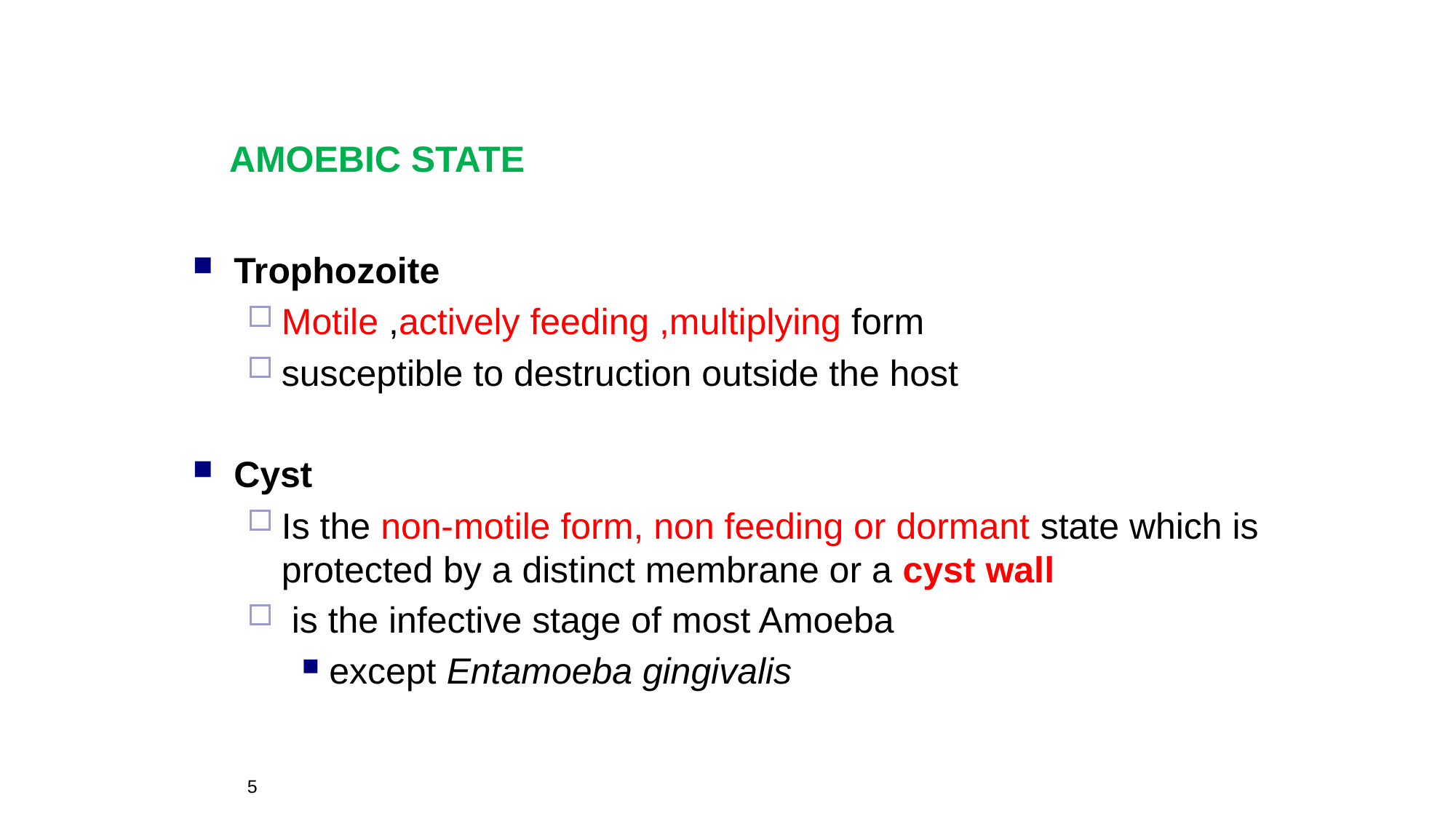

# AMOEBIC STATE

Trophozoite
Motile ,actively feeding ,multiplying form
susceptible to destruction outside the host

Cyst
Is the non-motile form, non feeding or dormant state which is protected by a distinct membrane or a cyst wall
 is the infective stage of most Amoeba
except Entamoeba gingivalis
5